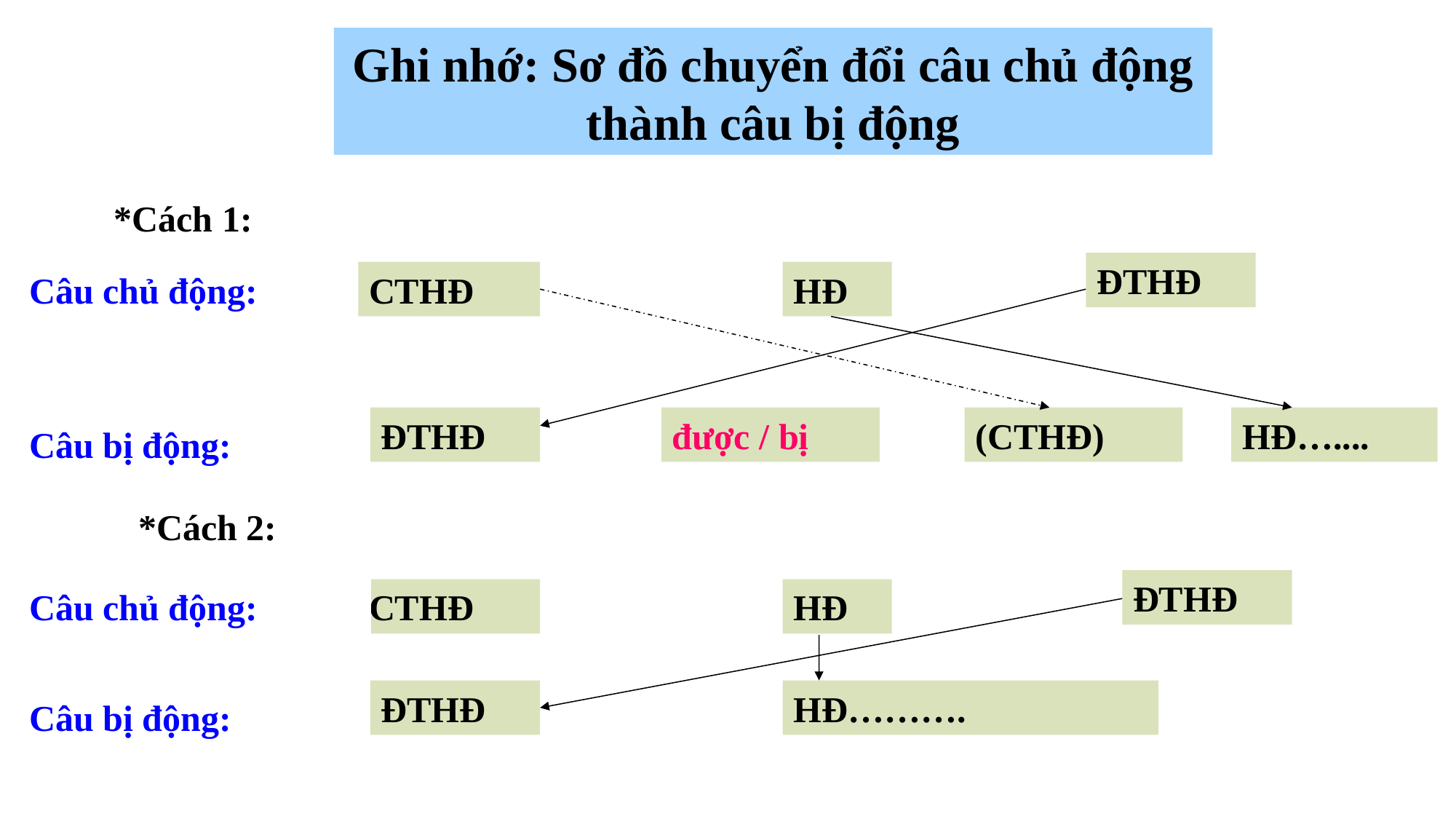

Ghi nhớ: Sơ đồ chuyển đổi câu chủ động thành câu bị động
*Cách 1:
ĐTHĐ
Câu chủ động:
CTHĐ
HĐ

ĐTHĐ
được / bị
(CTHĐ)
HĐ…....
Câu bị động:
*Cách 2:
ĐTHĐ
CTHĐ
HĐ
Câu chủ động:

ĐTHĐ
HĐ……….
Câu bị động: